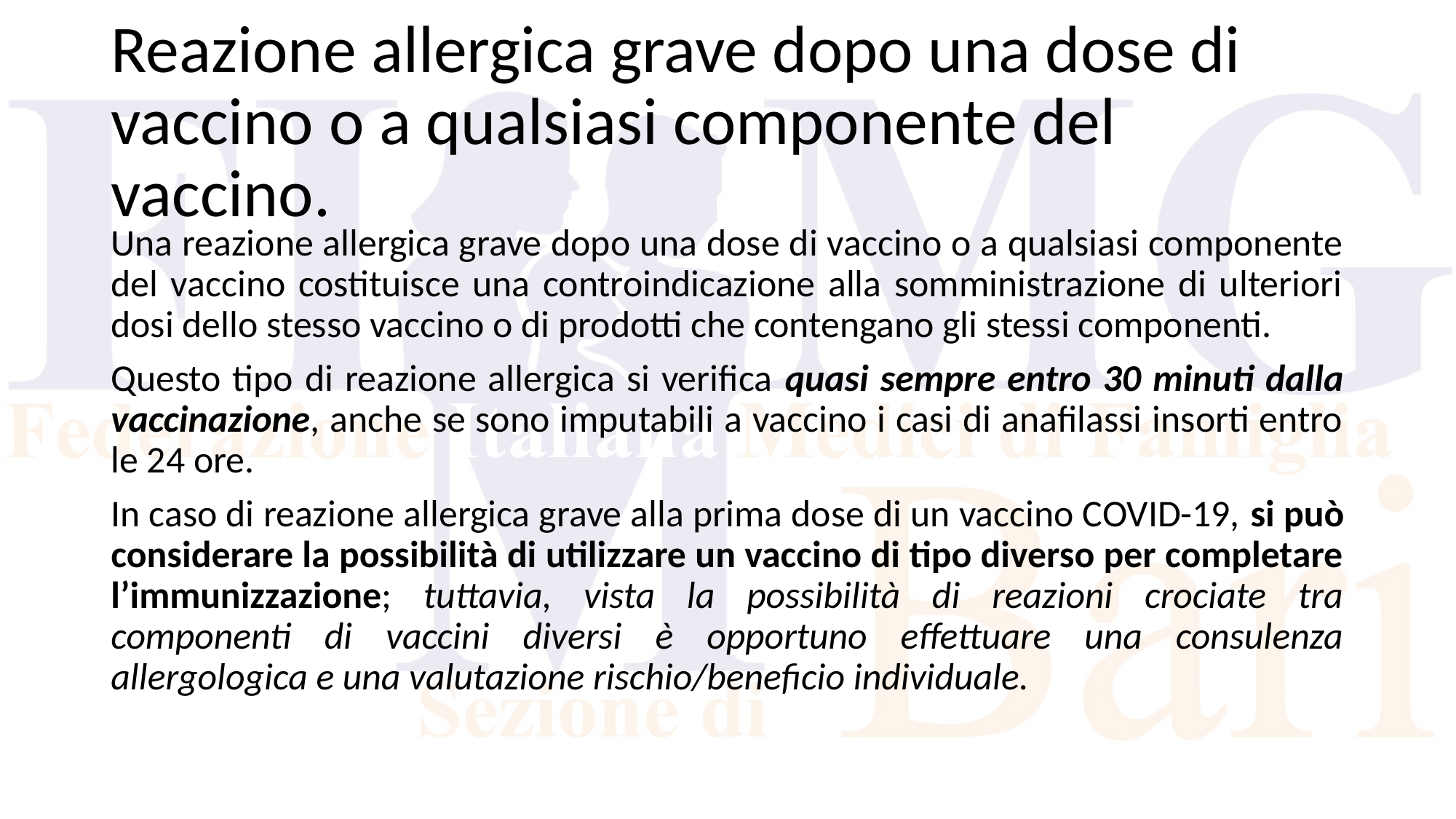

# Reazione allergica grave dopo una dose di vaccino o a qualsiasi componente del vaccino.
Una reazione allergica grave dopo una dose di vaccino o a qualsiasi componente del vaccino costituisce una controindicazione alla somministrazione di ulteriori dosi dello stesso vaccino o di prodotti che contengano gli stessi componenti.
Questo tipo di reazione allergica si verifica quasi sempre entro 30 minuti dalla vaccinazione, anche se sono imputabili a vaccino i casi di anafilassi insorti entro le 24 ore.
In caso di reazione allergica grave alla prima dose di un vaccino COVID-19, si può considerare la possibilità di utilizzare un vaccino di tipo diverso per completare l’immunizzazione; tuttavia, vista la possibilità di reazioni crociate tra componenti di vaccini diversi è opportuno effettuare una consulenza allergologica e una valutazione rischio/beneficio individuale.